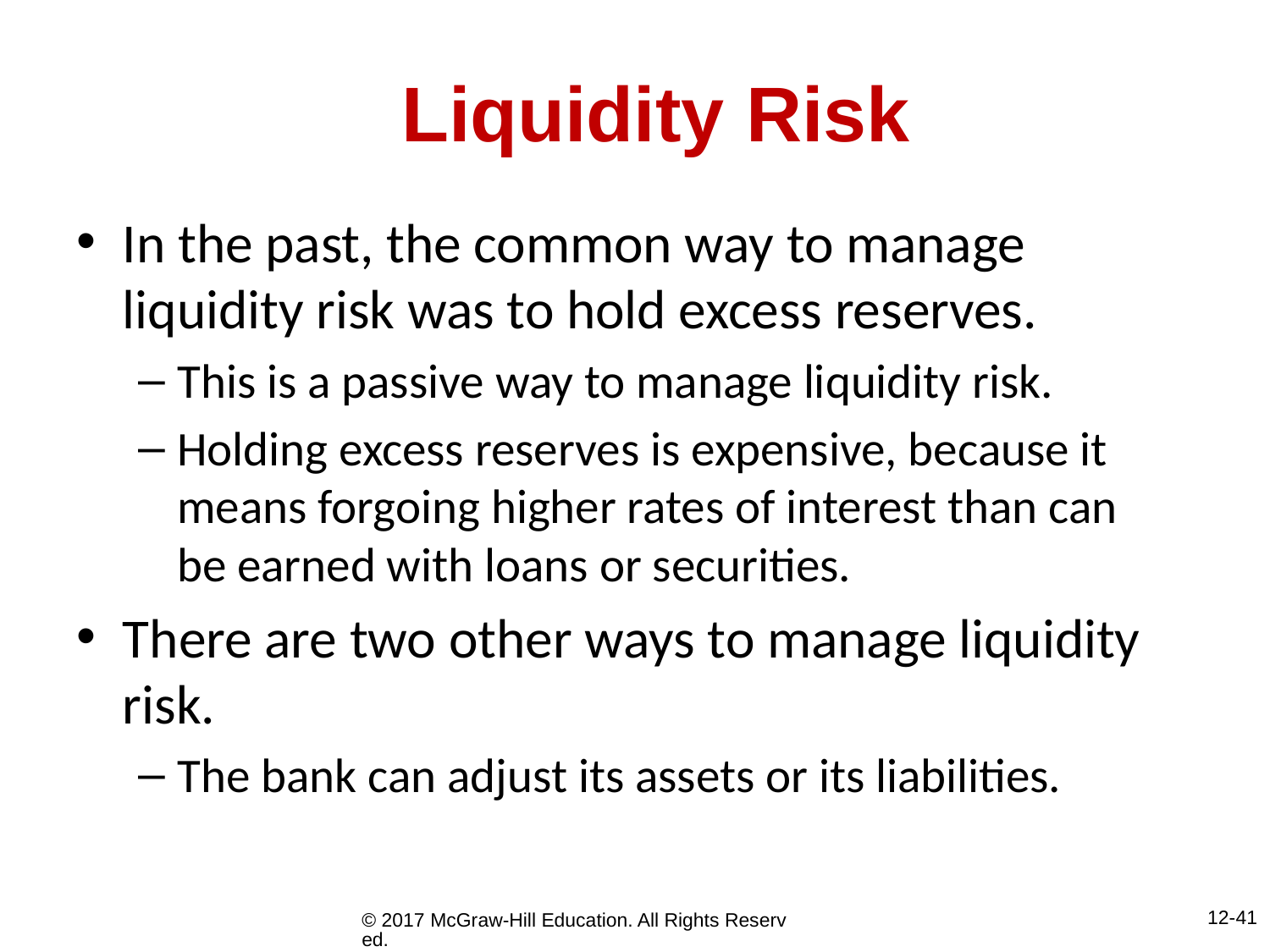

# Liquidity Risk
In the past, the common way to manage liquidity risk was to hold excess reserves.
This is a passive way to manage liquidity risk.
Holding excess reserves is expensive, because it means forgoing higher rates of interest than can be earned with loans or securities.
There are two other ways to manage liquidity risk.
The bank can adjust its assets or its liabilities.
12-41
© 2017 McGraw-Hill Education. All Rights Reserved.